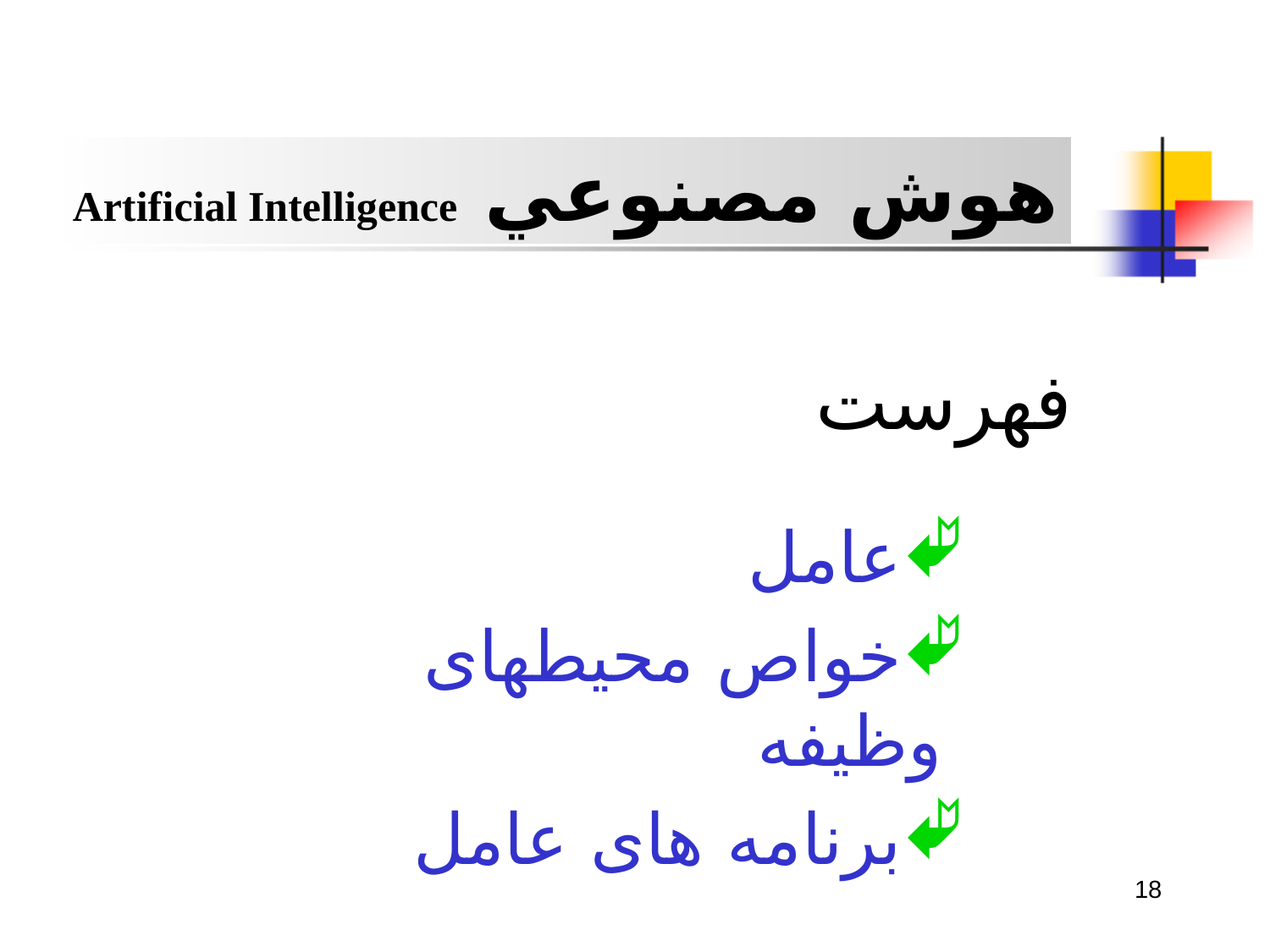

هوش مصنوعي	 Artificial Intelligence
فهرست

عامل
خواص محيطهای وظيفه
برنامه های عامل
18